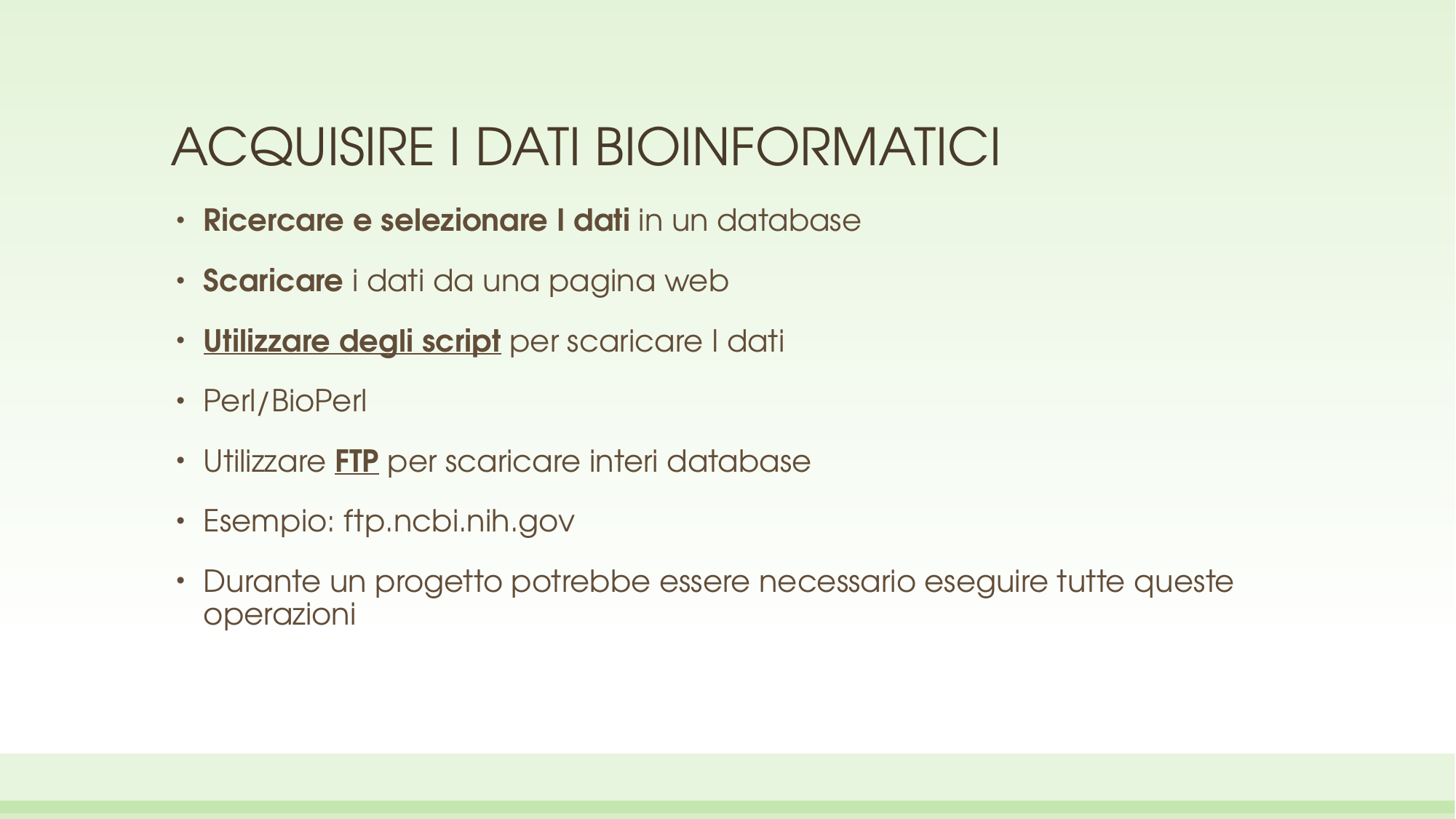

# ACQUISIRE I DATI BIOINFORMATICI
Ricercare e selezionare I dati in un database
Scaricare i dati da una pagina web
Utilizzare degli script per scaricare I dati
Perl/BioPerl
Utilizzare FTP per scaricare interi database
Esempio: ftp.ncbi.nih.gov
Durante un progetto potrebbe essere necessario eseguire tutte queste operazioni